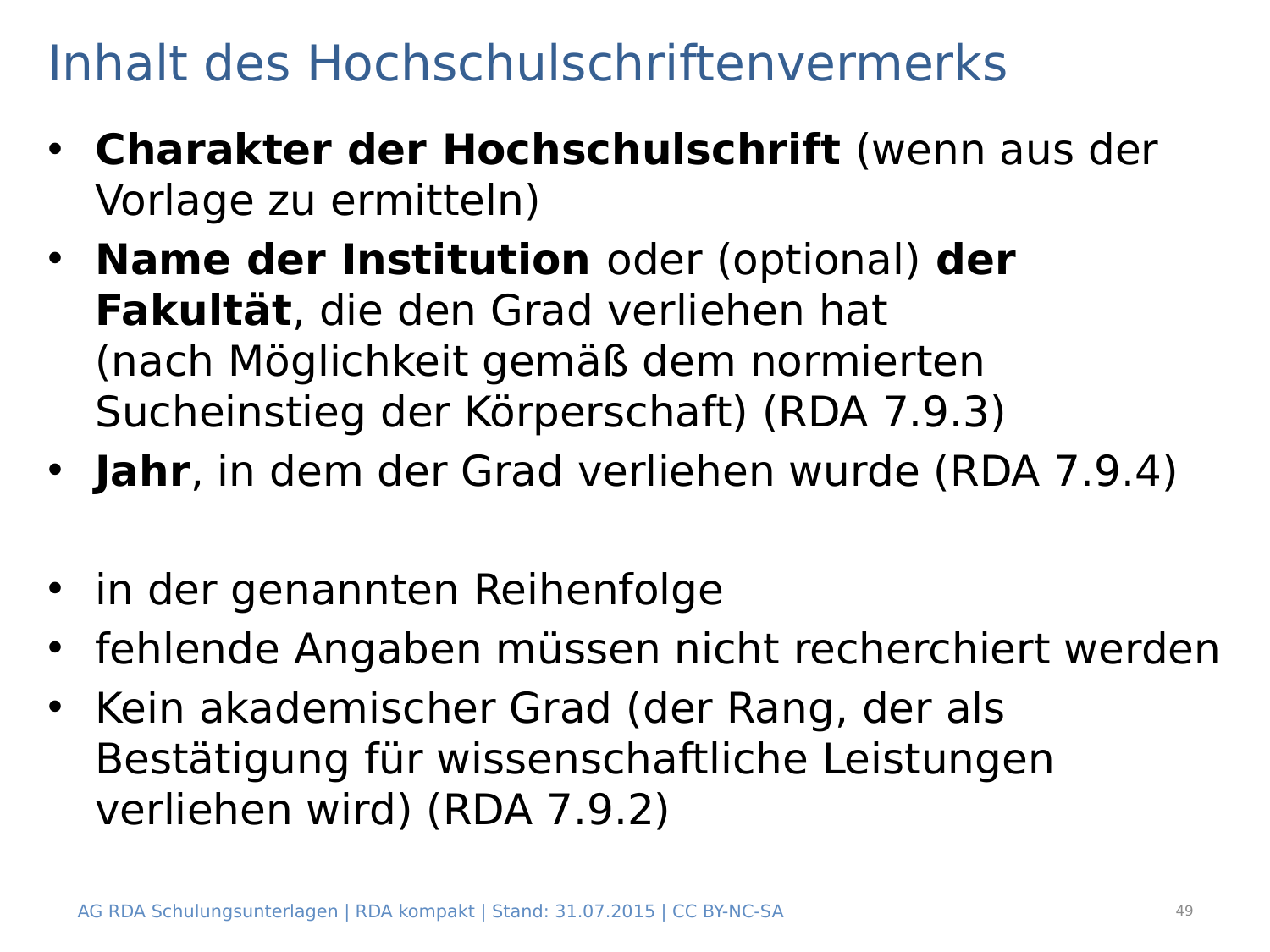

# Inhalt des Hochschulschriftenvermerks
Charakter der Hochschulschrift (wenn aus der Vorlage zu ermitteln)
Name der Institution oder (optional) der Fakultät, die den Grad verliehen hat
(nach Möglichkeit gemäß dem normierten Sucheinstieg der Körperschaft) (RDA 7.9.3)
Jahr, in dem der Grad verliehen wurde (RDA 7.9.4)

in der genannten Reihenfolge
fehlende Angaben müssen nicht recherchiert werden
Kein akademischer Grad (der Rang, der als Bestätigung für wissenschaftliche Leistungen verliehen wird) (RDA 7.9.2)

AG RDA Schulungsunterlagen | RDA kompakt | Stand: 31.07.2015 | CC BY-NC-SA
49